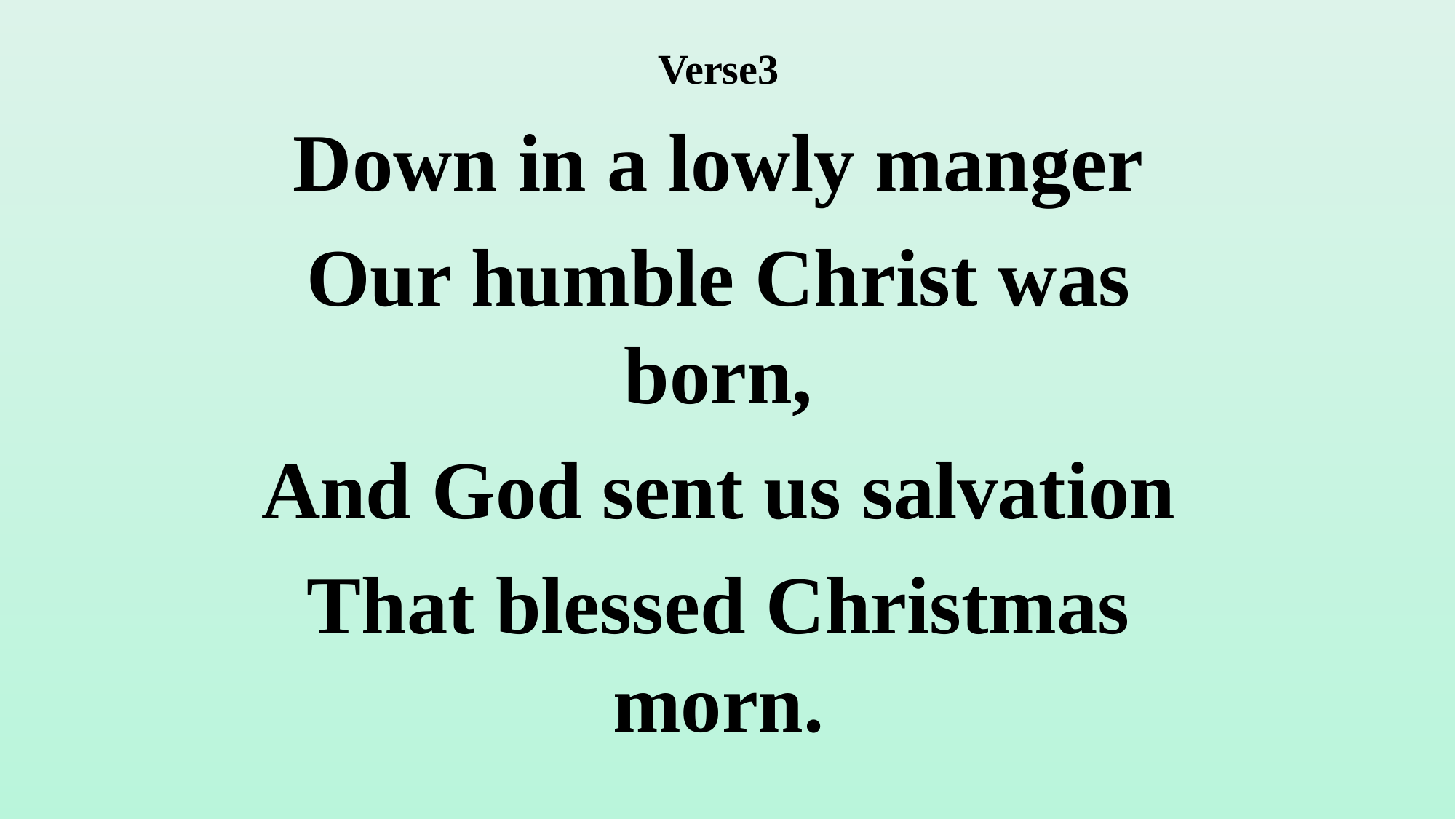

Verse3
Down in a lowly manger
Our humble Christ was born,
And God sent us salvation
That blessed Christmas morn.
#